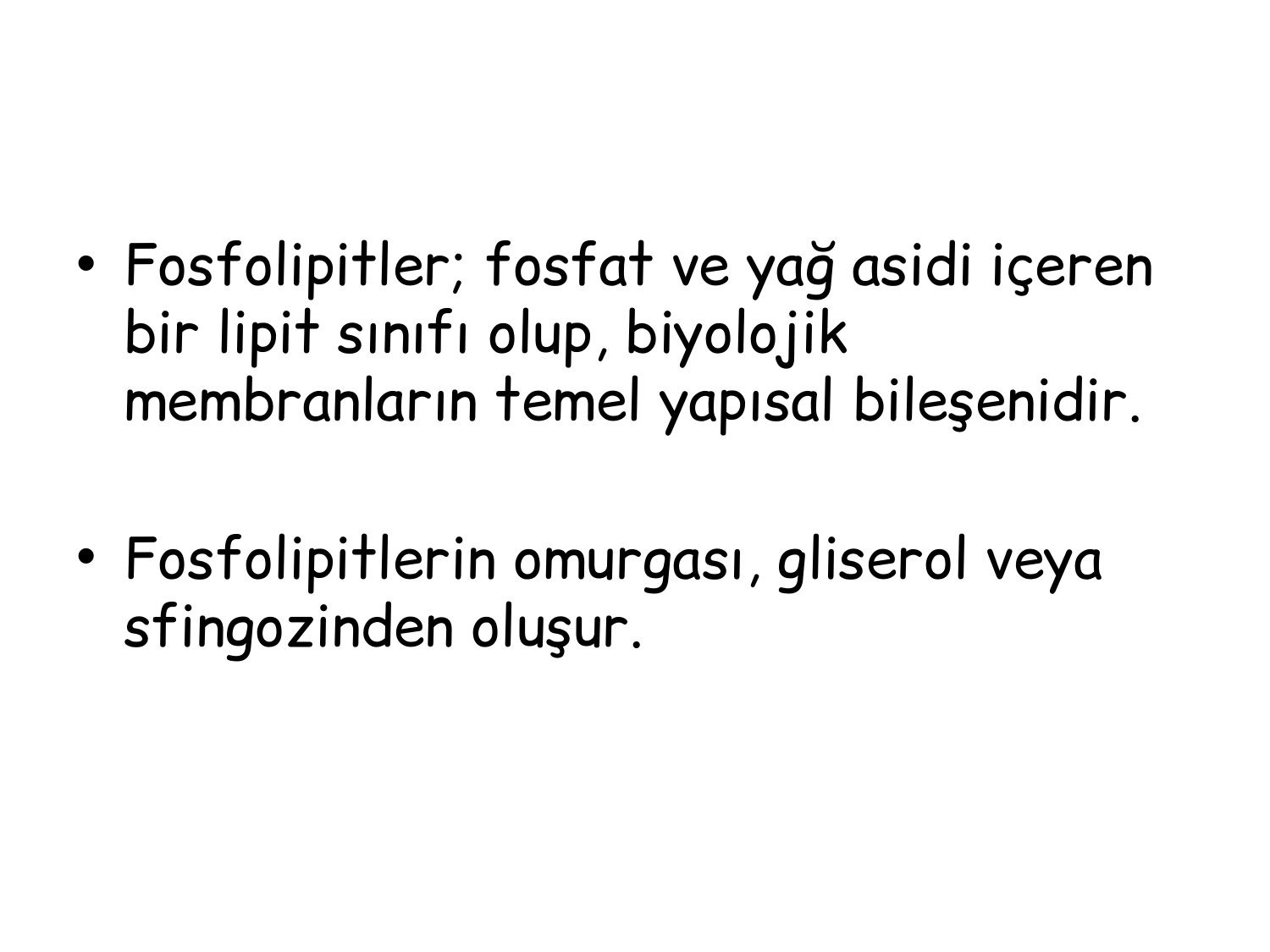

#
Fosfolipitler; fosfat ve yağ asidi içeren bir lipit sınıfı olup, biyolojik membranların temel yapısal bileşenidir.

Fosfolipitlerin omurgası, gliserol veya sfingozinden oluşur.